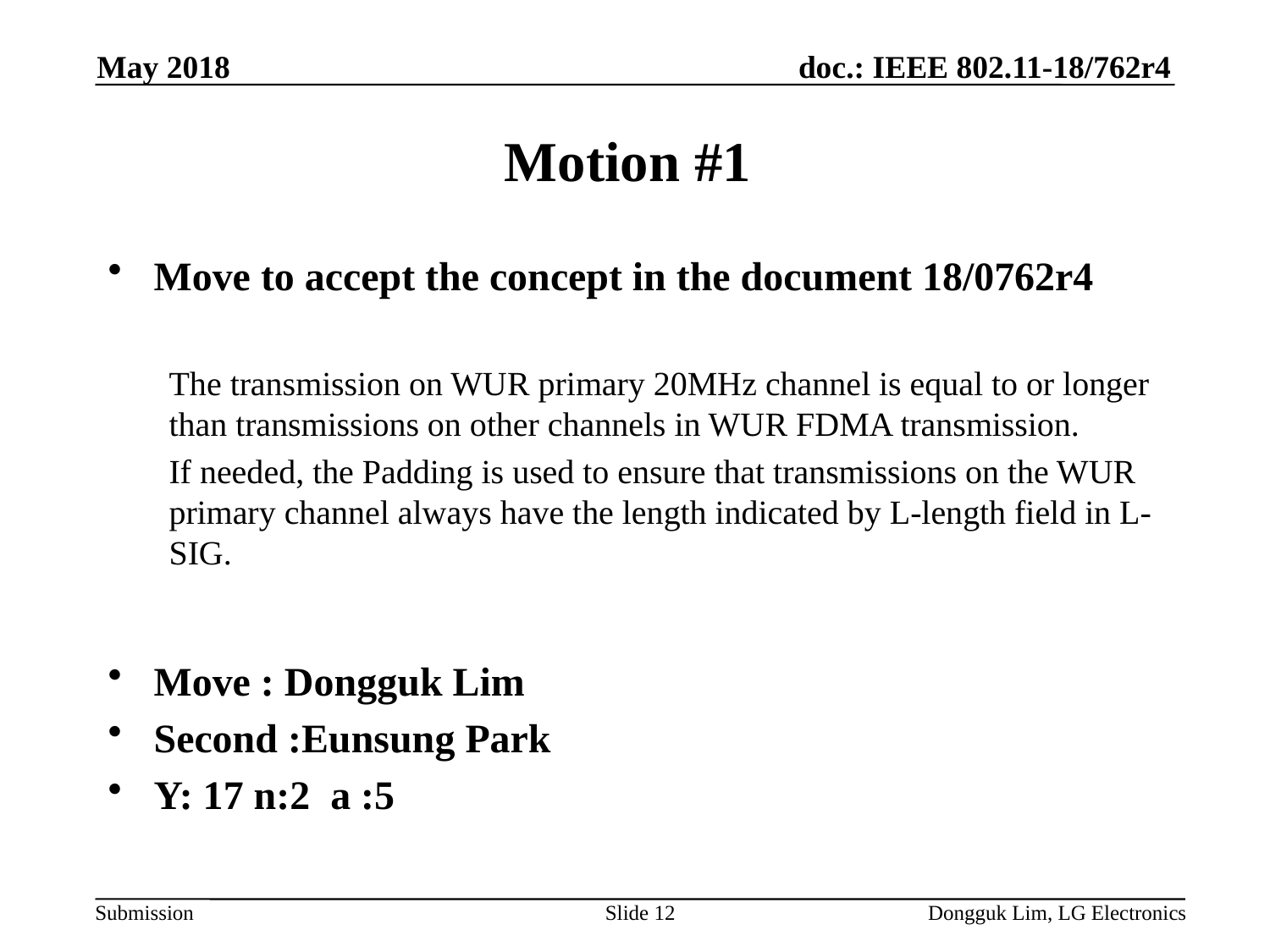

May 2018
# Motion #1
Move to accept the concept in the document 18/0762r4

The transmission on WUR primary 20MHz channel is equal to or longer than transmissions on other channels in WUR FDMA transmission.
If needed, the Padding is used to ensure that transmissions on the WUR primary channel always have the length indicated by L-length field in L-SIG.

Move : Dongguk Lim
Second :Eunsung Park
Y: 17 n:2  a :5

Slide 12
Dongguk Lim, LG Electronics